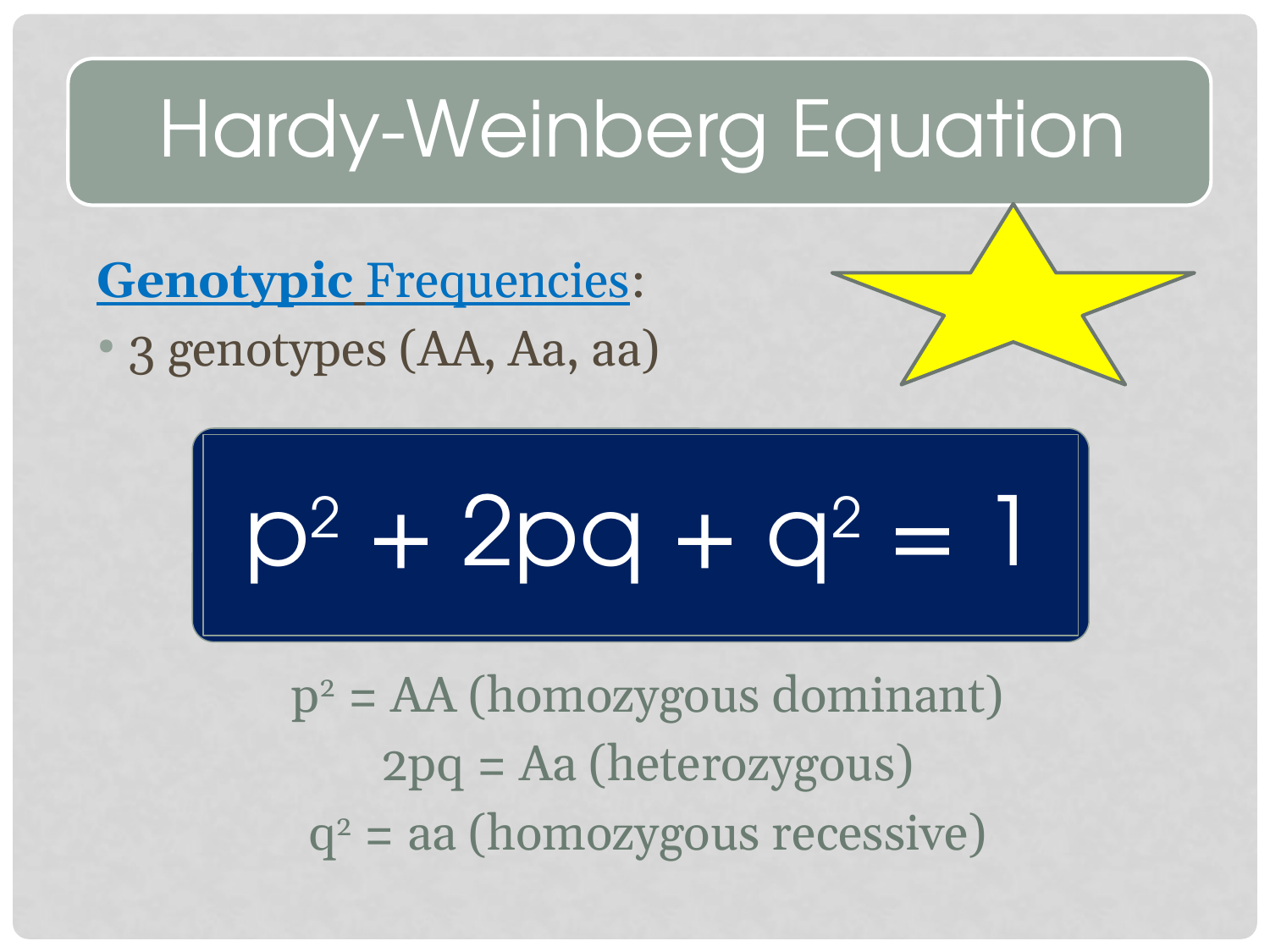

Hardy-Weinberg Equation

Genotypic Frequencies:
3 genotypes (AA, Aa, aa)

p2 = AA (homozygous dominant)
2pq = Aa (heterozygous)
q2 = aa (homozygous recessive)

p2 + 2pq + q2 = 1